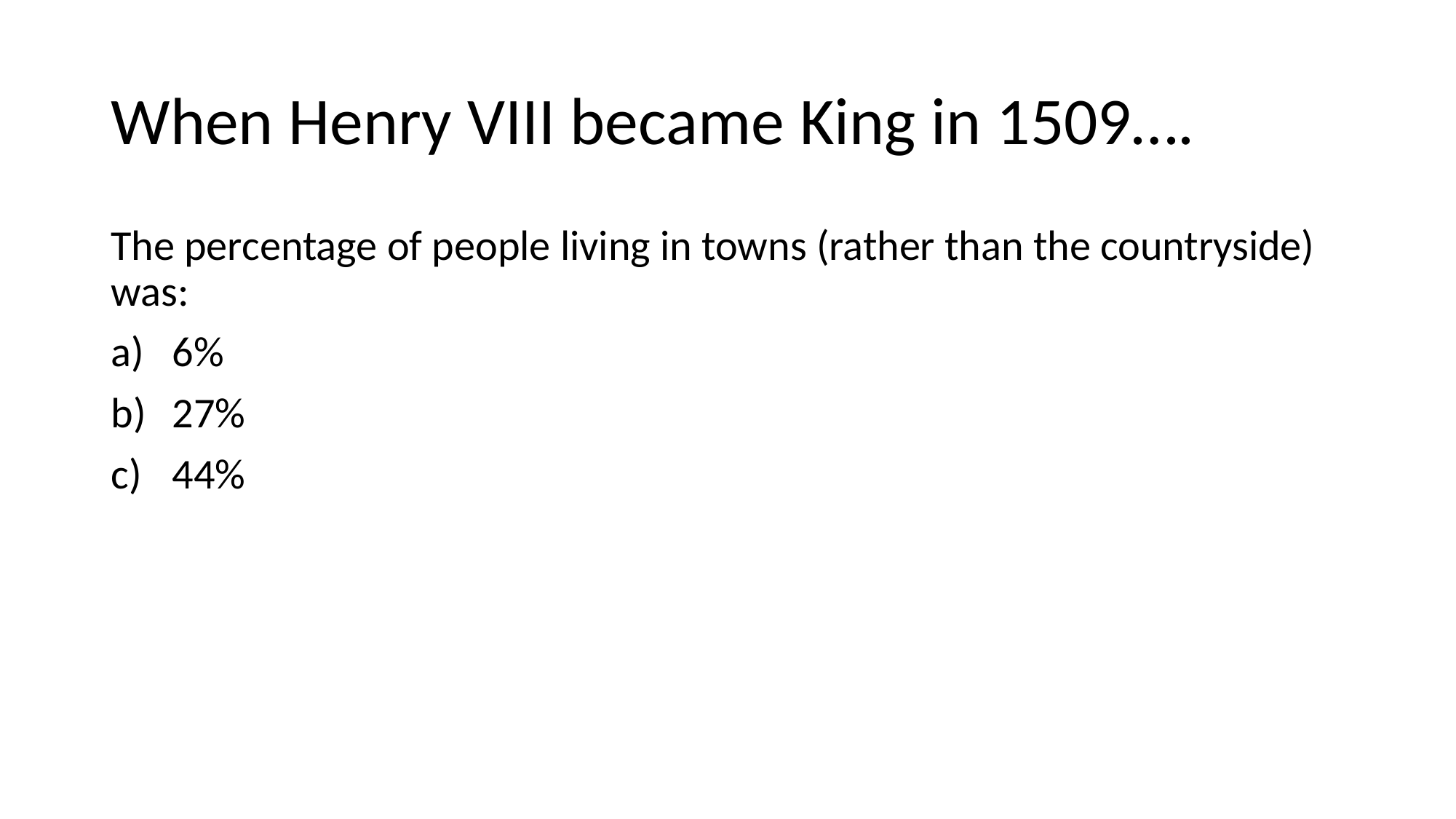

# When Henry VIII became King in 1509….
The percentage of people living in towns (rather than the countryside) was:
6%
27%
44%